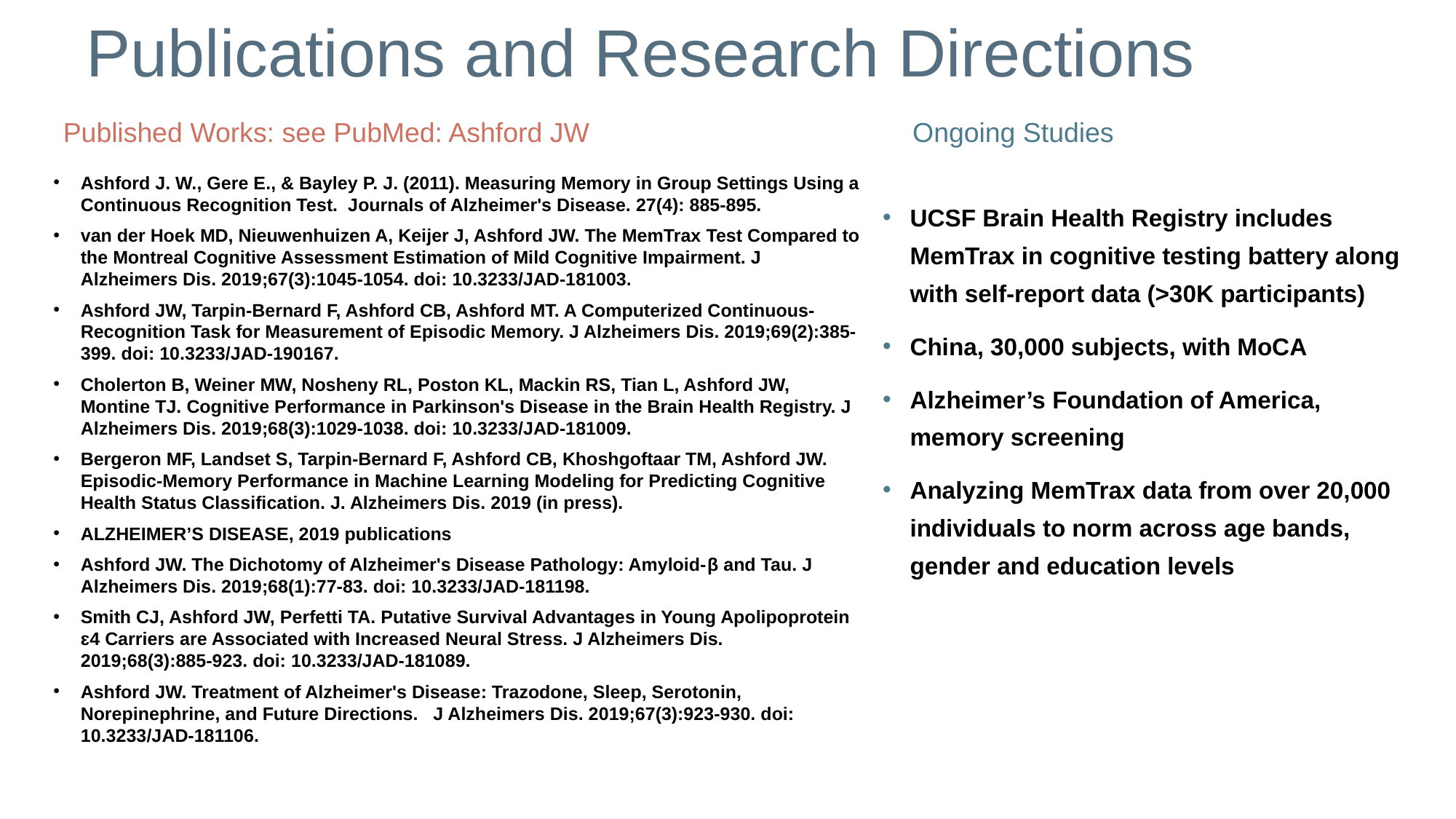

# Publications and Research Directions
Ongoing Studies
Published Works: see PubMed: Ashford JW
Ashford J. W., Gere E., & Bayley P. J. (2011). Measuring Memory in Group Settings Using a Continuous Recognition Test.  Journals of Alzheimer's Disease. 27(4): 885-895.
van der Hoek MD, Nieuwenhuizen A, Keijer J, Ashford JW. The MemTrax Test Compared to the Montreal Cognitive Assessment Estimation of Mild Cognitive Impairment. J Alzheimers Dis. 2019;67(3):1045-1054. doi: 10.3233/JAD-181003.
Ashford JW, Tarpin-Bernard F, Ashford CB, Ashford MT. A Computerized Continuous-Recognition Task for Measurement of Episodic Memory. J Alzheimers Dis. 2019;69(2):385-399. doi: 10.3233/JAD-190167.
Cholerton B, Weiner MW, Nosheny RL, Poston KL, Mackin RS, Tian L, Ashford JW, Montine TJ. Cognitive Performance in Parkinson's Disease in the Brain Health Registry. J Alzheimers Dis. 2019;68(3):1029-1038. doi: 10.3233/JAD-181009.
Bergeron MF, Landset S, Tarpin-Bernard F, Ashford CB, Khoshgoftaar TM, Ashford JW. Episodic-Memory Performance in Machine Learning Modeling for Predicting Cognitive Health Status Classification. J. Alzheimers Dis. 2019 (in press).
ALZHEIMER’S DISEASE, 2019 publications
Ashford JW. The Dichotomy of Alzheimer's Disease Pathology: Amyloid-β and Tau. J Alzheimers Dis. 2019;68(1):77-83. doi: 10.3233/JAD-181198.
Smith CJ, Ashford JW, Perfetti TA. Putative Survival Advantages in Young Apolipoprotein ɛ4 Carriers are Associated with Increased Neural Stress. J Alzheimers Dis. 2019;68(3):885-923. doi: 10.3233/JAD-181089.
Ashford JW. Treatment of Alzheimer's Disease: Trazodone, Sleep, Serotonin, Norepinephrine, and Future Directions.   J Alzheimers Dis. 2019;67(3):923-930. doi: 10.3233/JAD-181106.
UCSF Brain Health Registry includes MemTrax in cognitive testing battery along with self-report data (>30K participants)
China, 30,000 subjects, with MoCA
Alzheimer’s Foundation of America, memory screening
Analyzing MemTrax data from over 20,000 individuals to norm across age bands, gender and education levels